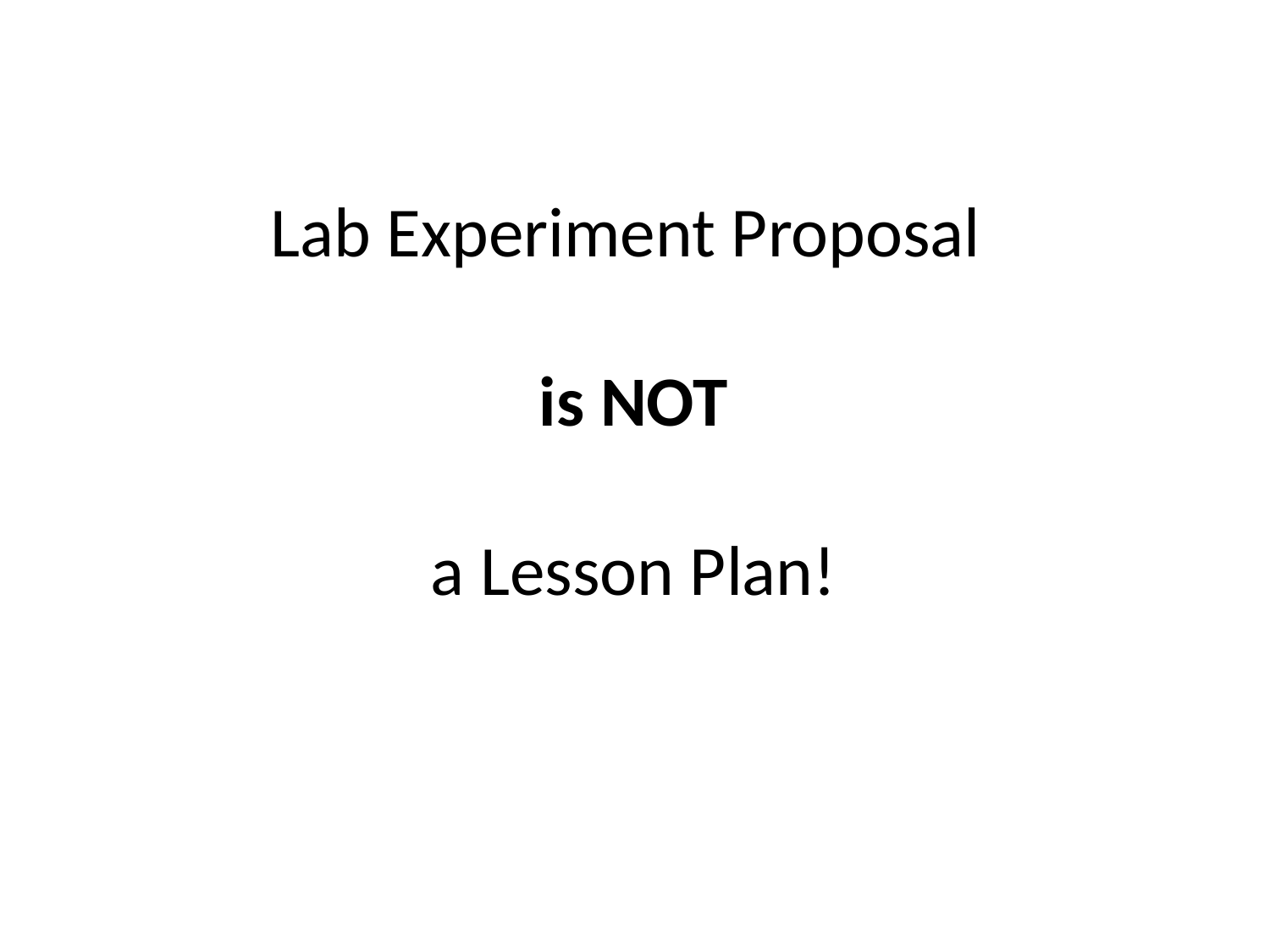

Lab Experiment Proposal

is NOT

a Lesson Plan!